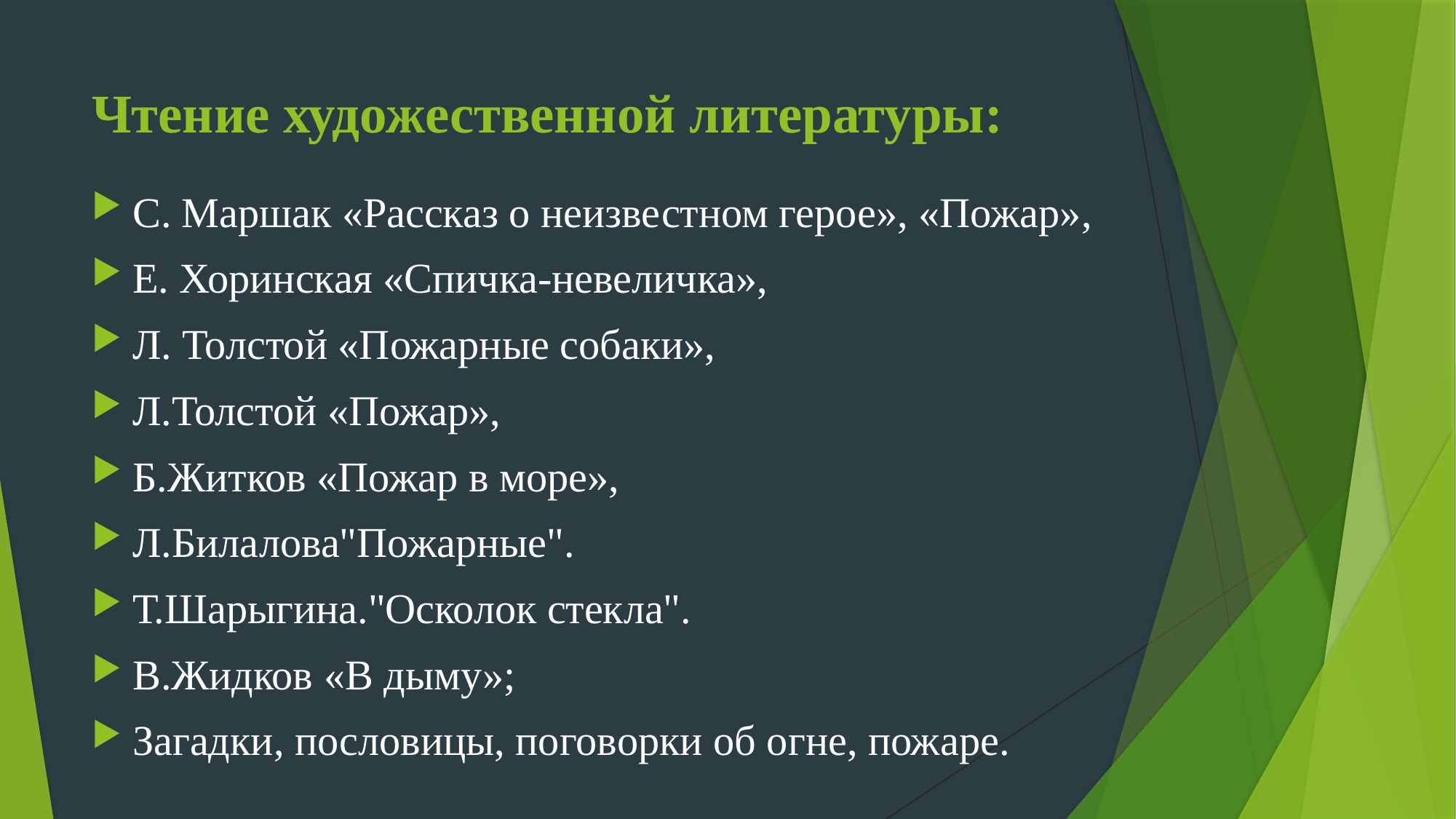

# Чтение художественной литературы:
С. Маршак «Рассказ о неизвестном герое», «Пожар»,
Е. Хоринская «Спичка-невеличка»,
Л. Толстой «Пожарные собаки»,
Л.Толстой «Пожар»,
Б.Житков «Пожар в море»,
Л.Билалова"Пожарные".
Т.Шарыгина."Осколок стекла".
В.Жидков «В дыму»;
Загадки, пословицы, поговорки об огне, пожаре.